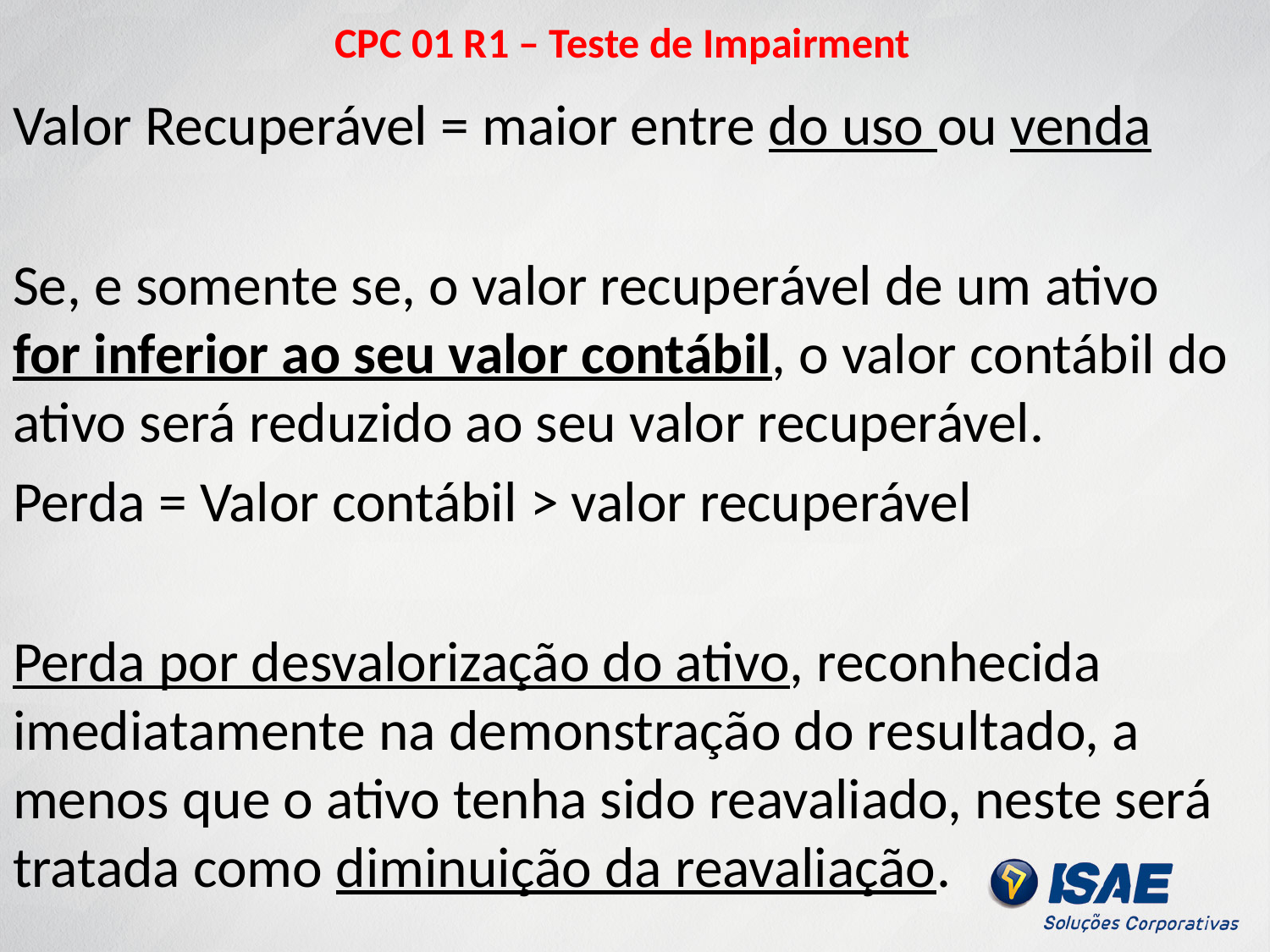

# CPC 01 R1 – Teste de Impairment
Valor Recuperável = maior entre do uso ou venda

Se, e somente se, o valor recuperável de um ativo for inferior ao seu valor contábil, o valor contábil do ativo será reduzido ao seu valor recuperável.
Perda = Valor contábil > valor recuperável

Perda por desvalorização do ativo, reconhecida imediatamente na demonstração do resultado, a menos que o ativo tenha sido reavaliado, neste será tratada como diminuição da reavaliação.